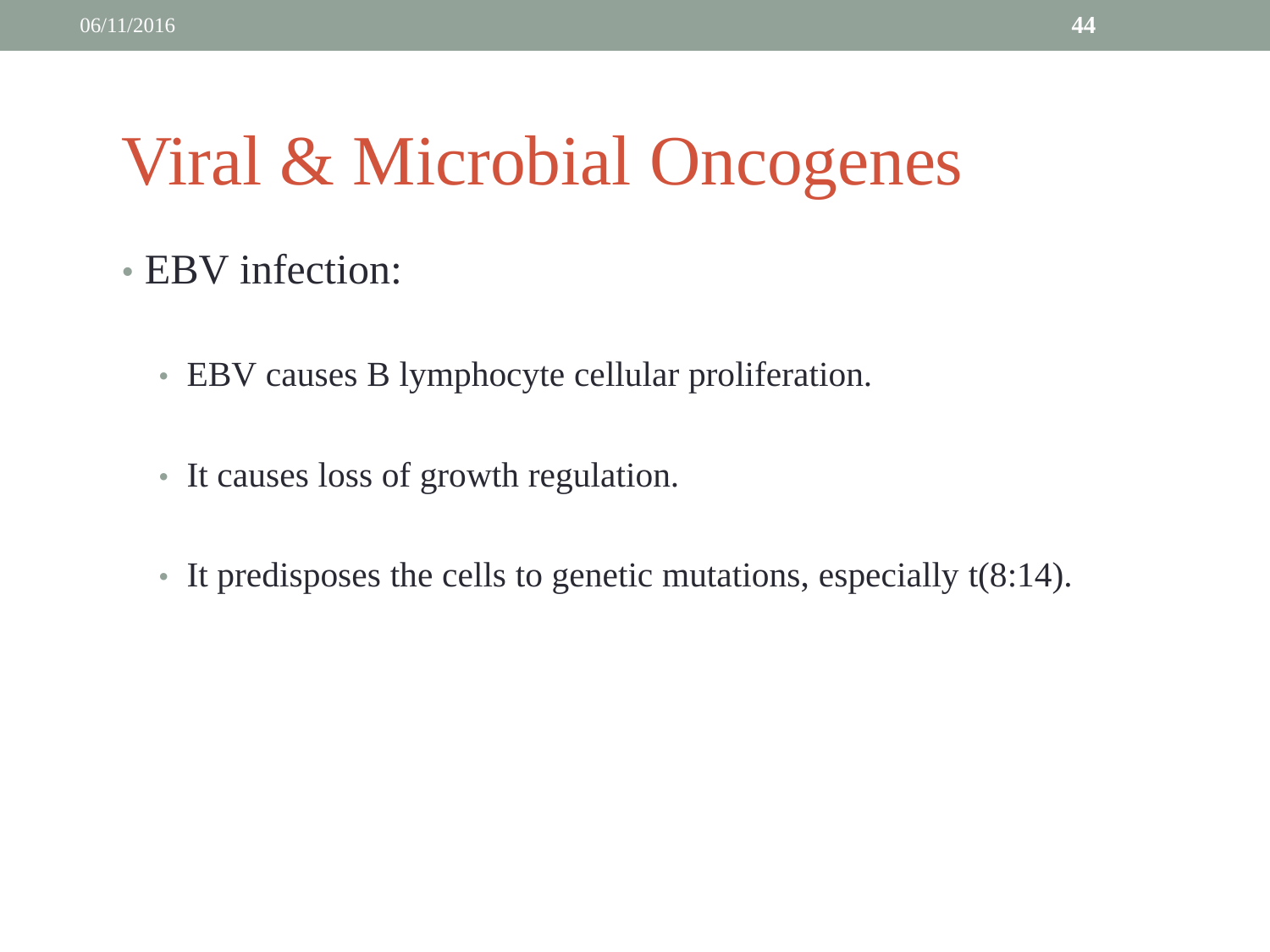

06/11/2016
44

Viral & Microbial Oncogenes

• EBV infection:

	•  EBV causes B lymphocyte cellular proliferation.

	•  It causes loss of growth regulation.

	•  It predisposes the cells to genetic mutations, especially t(8:14).